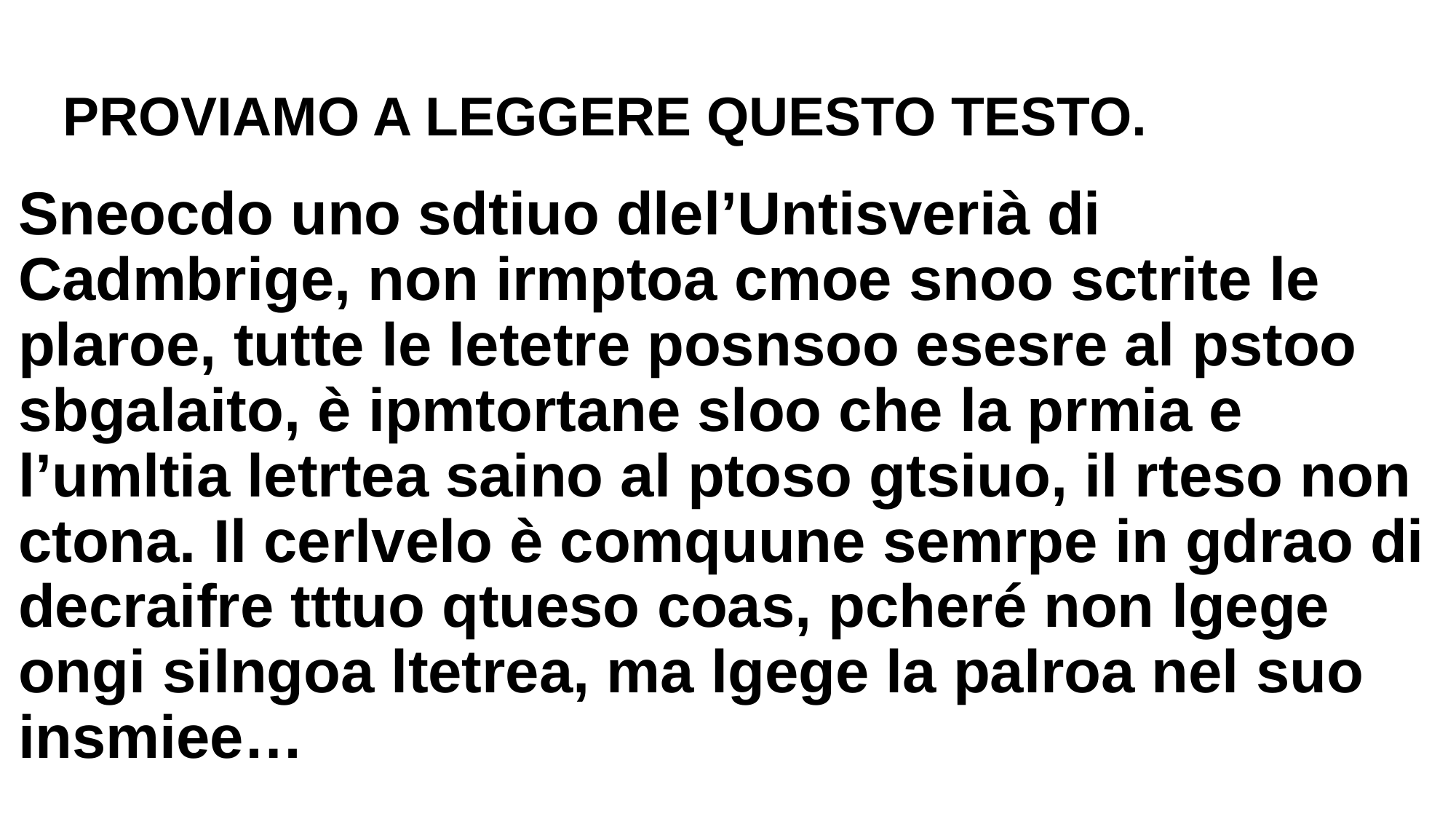

PROVIAMO A LEGGERE QUESTO TESTO.
Sneocdo uno sdtiuo dlel’Untisverià di Cadmbrige, non irmptoa cmoe snoo sctrite le plaroe, tutte le letetre posnsoo esesre al pstoo sbgalaito, è ipmtortane sloo che la prmia e l’umltia letrtea saino al ptoso gtsiuo, il rteso non ctona. Il cerlvelo è comquune semrpe in gdrao di decraifre tttuo qtueso coas, pcheré non lgege ongi silngoa ltetrea, ma lgege la palroa nel suo insmiee…